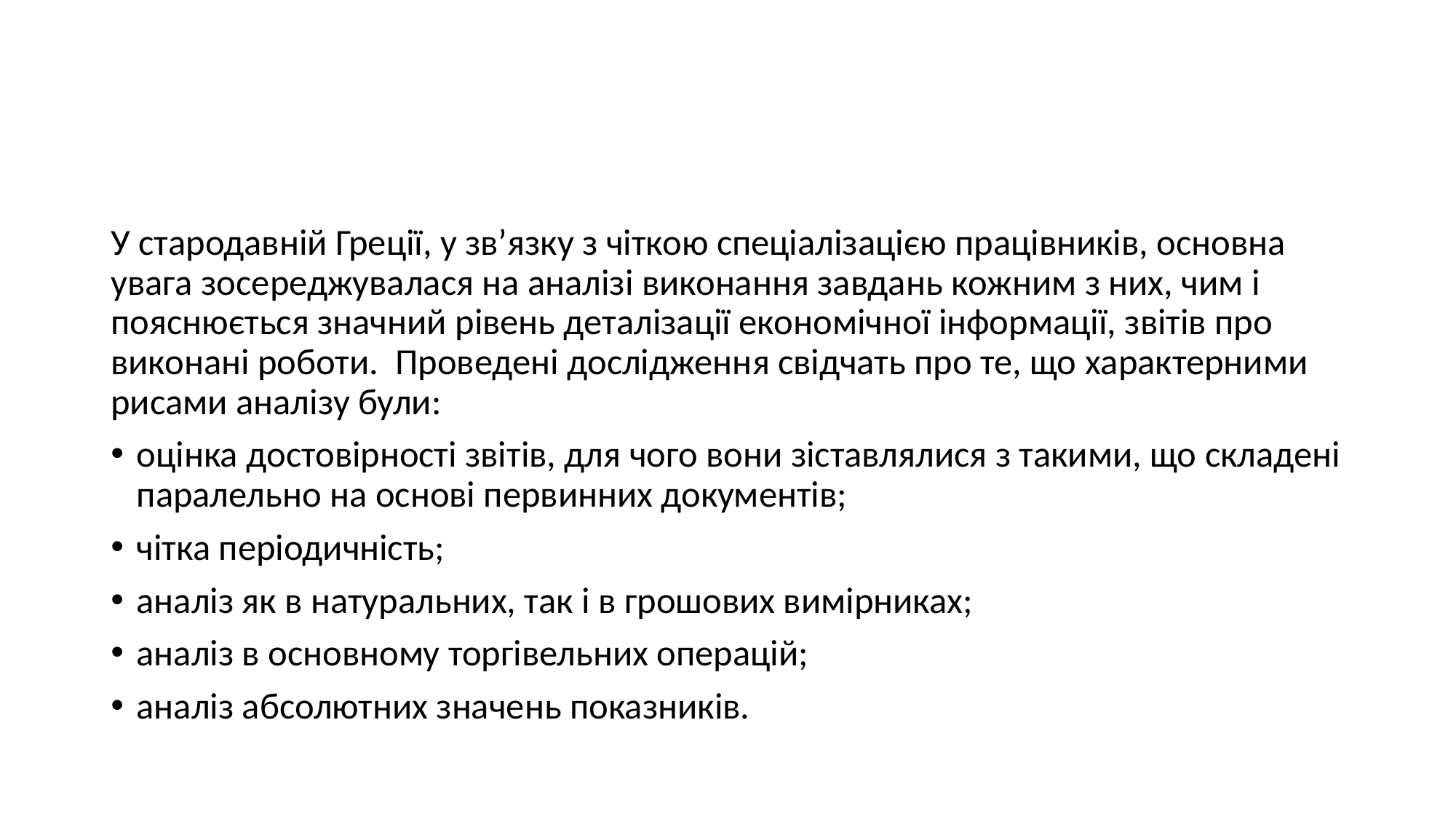

#
У стародавній Греції, у зв’язку з чіткою спеціалізацією працівників, основна увага зосереджувалася на аналізі виконання завдань кожним з них, чим і пояснюється значний рівень деталізації економічної інформації, звітів про виконані роботи.  Проведені дослідження свідчать про те, що характерними рисами аналізу були:
оцінка достовірності звітів, для чого вони зіставлялися з такими, що складені паралельно на основі первинних документів;
чітка періодичність;
аналіз як в натуральних, так і в грошових вимірниках;
аналіз в основному торгівельних операцій;
аналіз абсолютних значень показників.